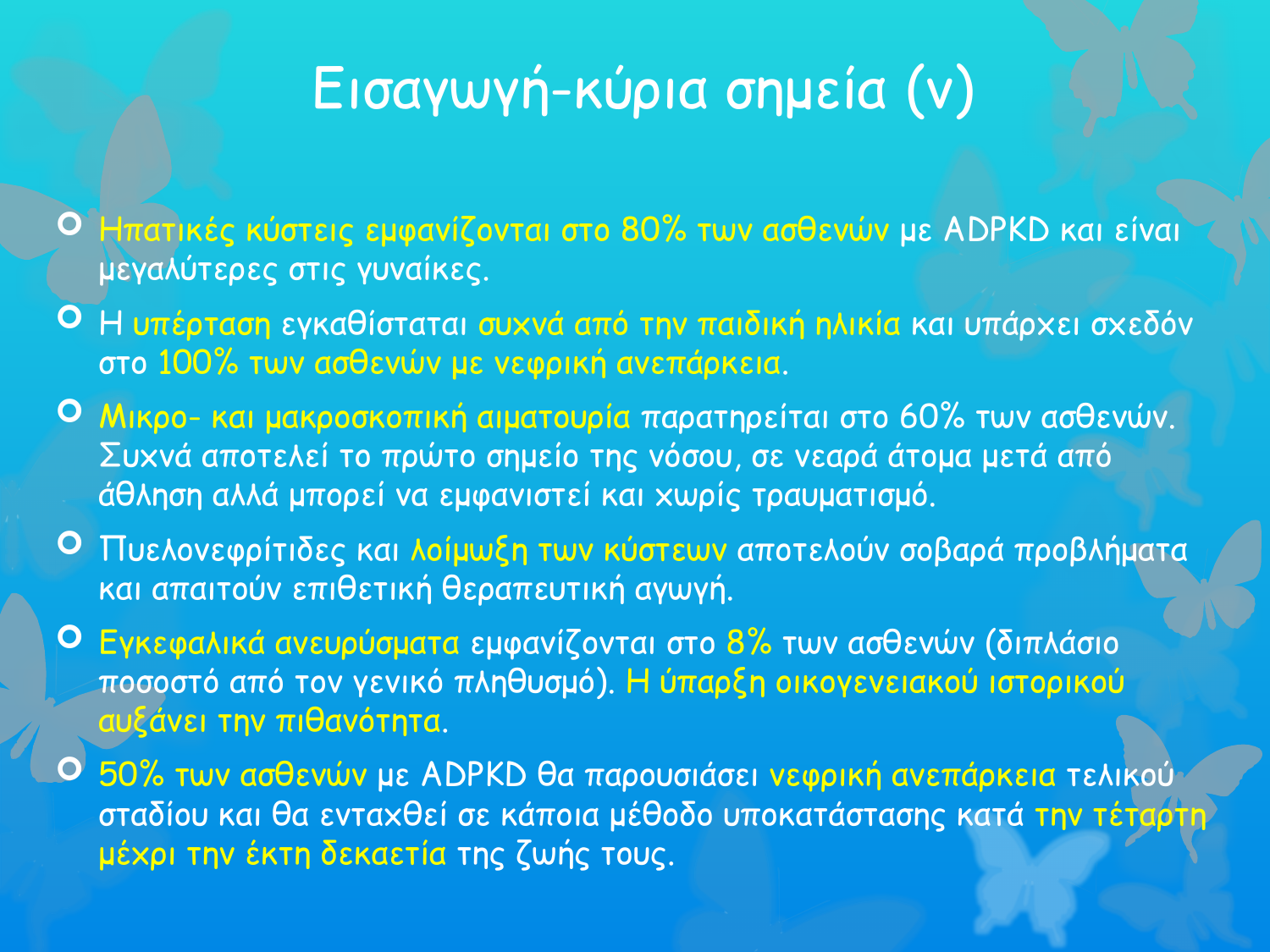

# Εισαγωγή-κύρια σημεία (v)
Ηπατικές κύστεις εμφανίζονται στο 80% των ασθενών με ADPKD και είναι μεγαλύτερες στις γυναίκες.
Η υπέρταση εγκαθίσταται συχνά από την παιδική ηλικία και υπάρχει σχεδόν στο 100% των ασθενών με νεφρική ανεπάρκεια.
Μικρο- και μακροσκοπική αιματουρία παρατηρείται στο 60% των ασθενών. Συχνά αποτελεί το πρώτο σημείο της νόσου, σε νεαρά άτομα μετά από άθληση αλλά μπορεί να εμφανιστεί και χωρίς τραυματισμό.
Πυελονεφρίτιδες και λοίμωξη των κύστεων αποτελούν σοβαρά προβλήματα και απαιτούν επιθετική θεραπευτική αγωγή.
Εγκεφαλικά ανευρύσματα εμφανίζονται στο 8% των ασθενών (διπλάσιο ποσοστό από τον γενικό πληθυσμό). Η ύπαρξη οικογενειακού ιστορικού αυξάνει την πιθανότητα.
50% των ασθενών με ADPKD θα παρουσιάσει νεφρική ανεπάρκεια τελικού σταδίου και θα ενταχθεί σε κάποια μέθοδο υποκατάστασης κατά την τέταρτη μέχρι την έκτη δεκαετία της ζωής τους.